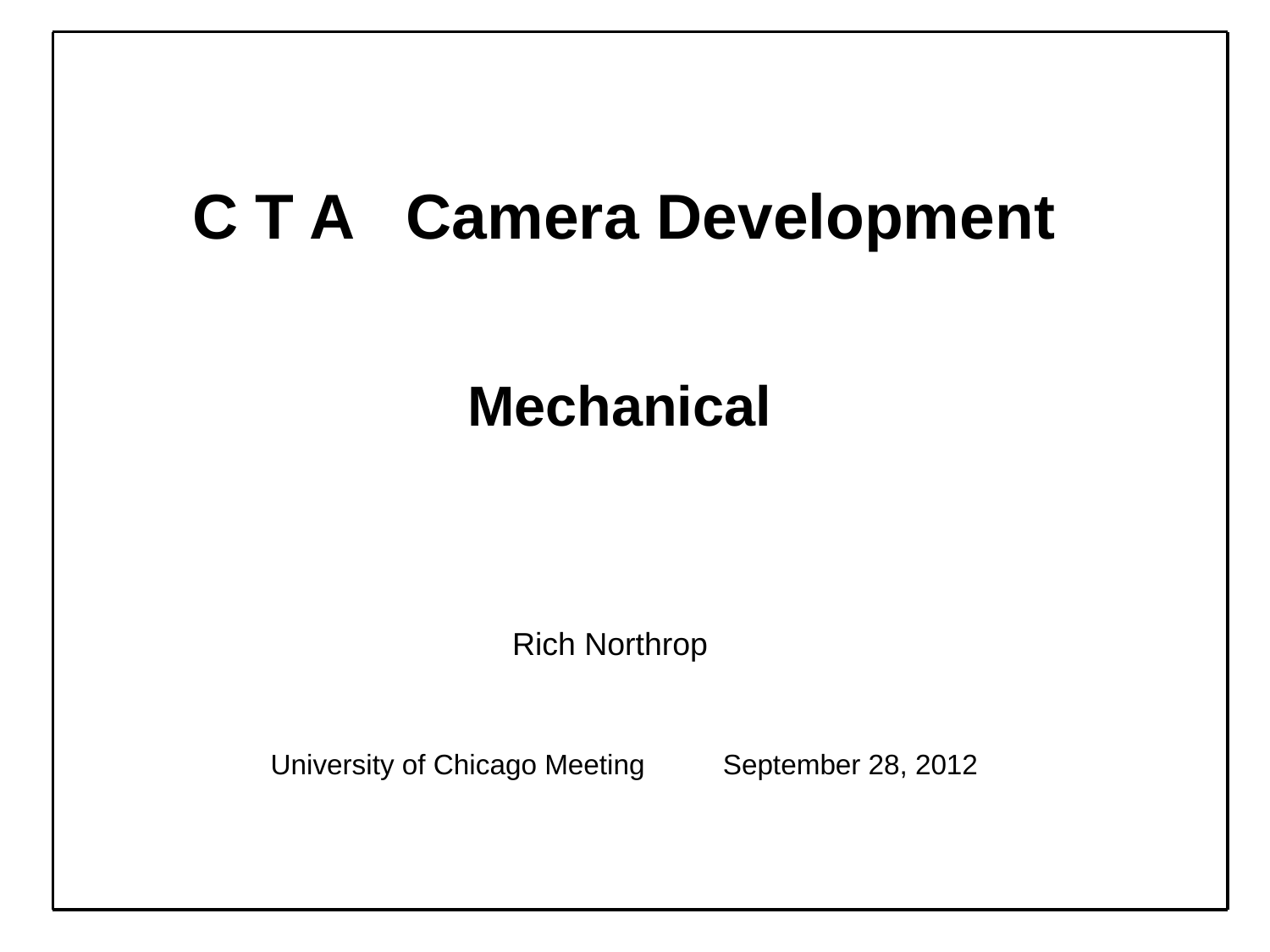

C T A   Camera Development

                    Mechanical

                                    Rich Northrop

          University of Chicago Meeting          September 28, 2012